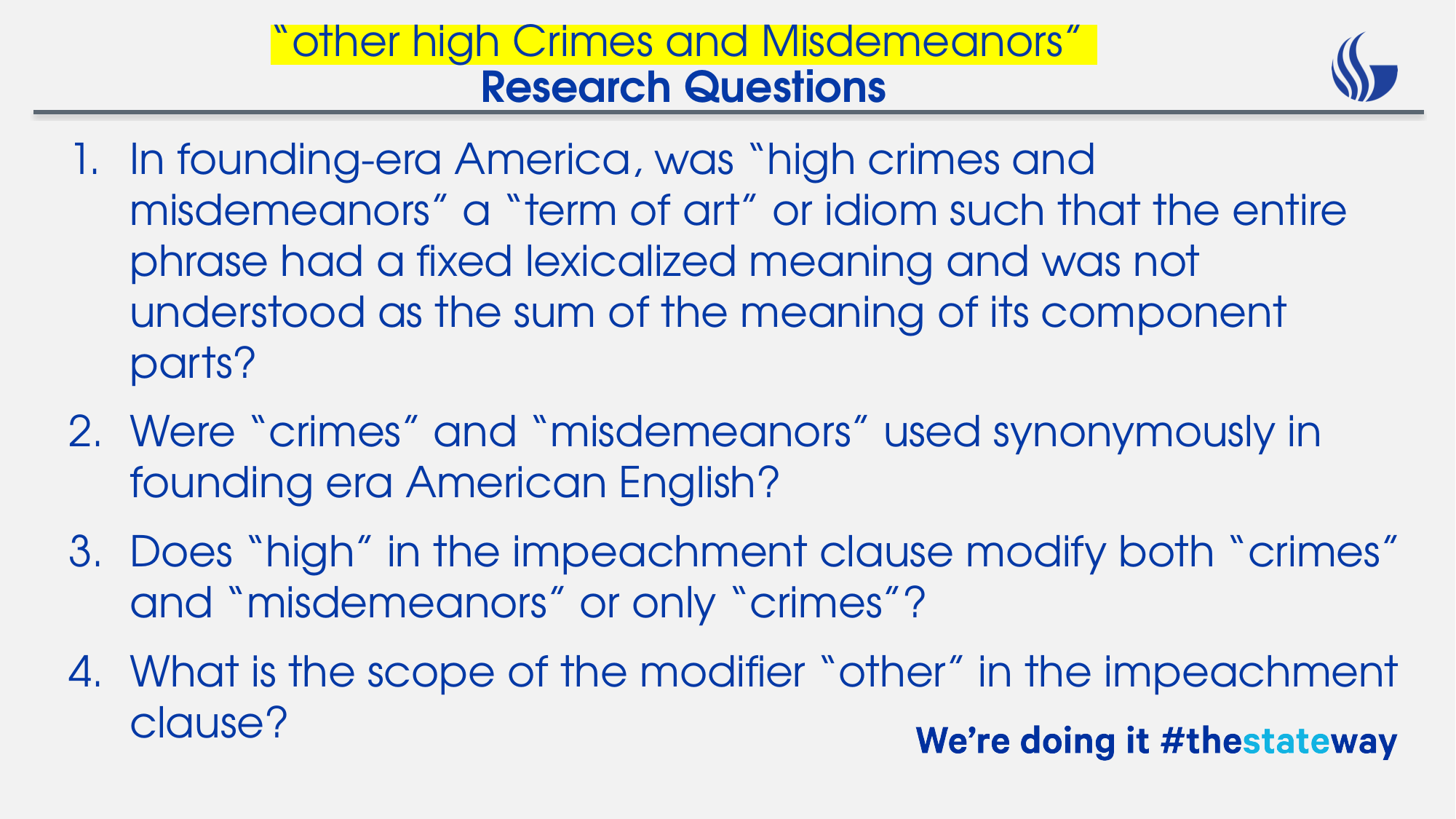

# “other high Crimes and Misdemeanors” Research Questions
In founding-era America, was “high crimes and misdemeanors” a “term of art” or idiom such that the entire phrase had a fixed lexicalized meaning and was not understood as the sum of the meaning of its component parts?
Were “crimes” and “misdemeanors” used synonymously in founding era American English?
Does “high” in the impeachment clause modify both “crimes” and “misdemeanors” or only “crimes”?
What is the scope of the modifier “other” in the impeachment clause?